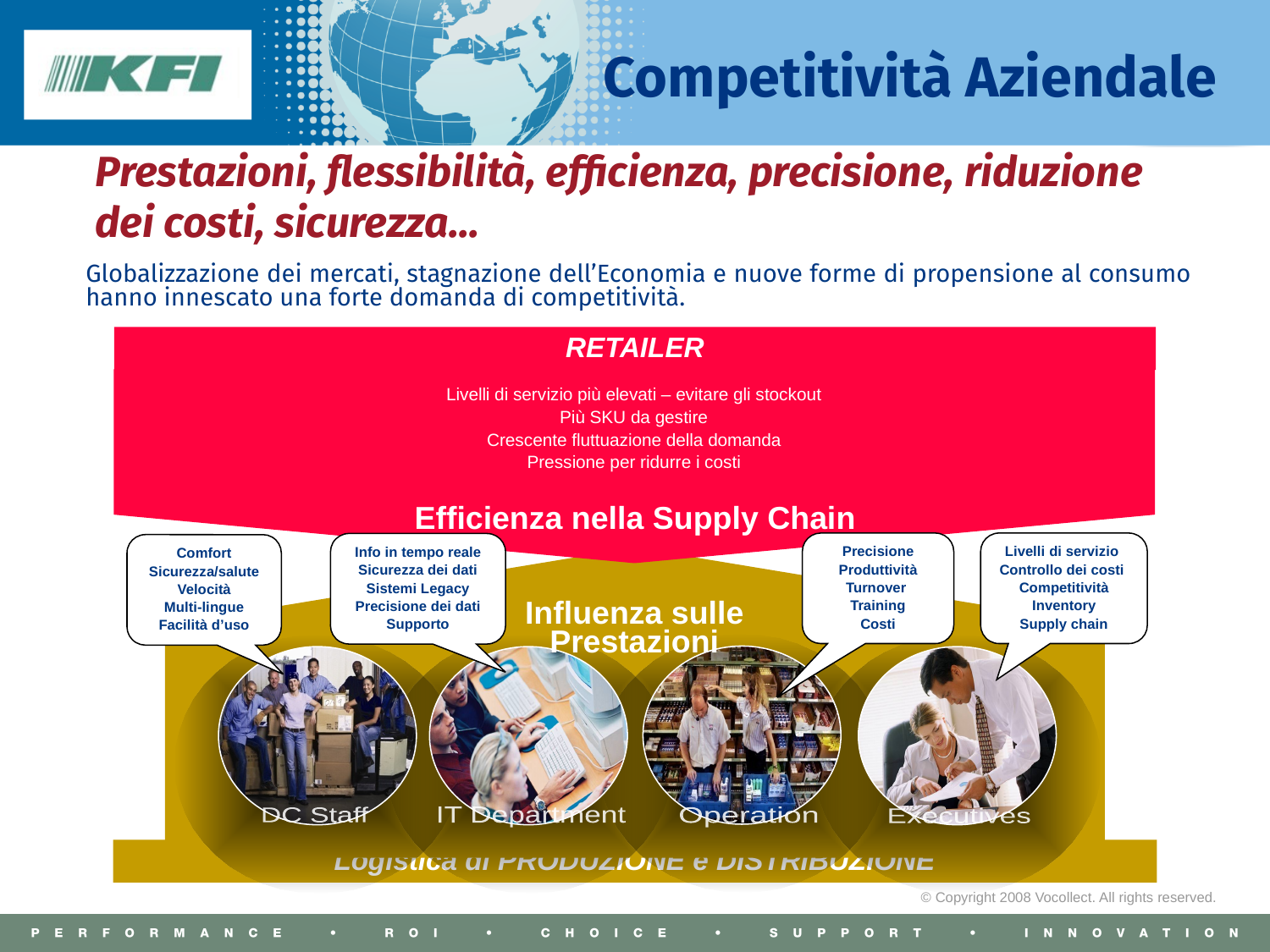

# Competitività Aziendale
Prestazioni, flessibilità, efficienza, precisione, riduzione dei costi, sicurezza...
Globalizzazione dei mercati, stagnazione dell’Economia e nuove forme di propensione al consumo hanno innescato una forte domanda di competitività.
RETAILER

Livelli di servizio più elevati – evitare gli stockout
Più SKU da gestire
Crescente fluttuazione della domanda
Pressione per ridurre i costi
Efficienza nella Supply Chain
Precisione
Produttività
Turnover
Training
Costi
Livelli di servizio
Controllo dei costi
Competitività
Inventory
Supply chain
Info in tempo reale
Sicurezza dei dati
Sistemi Legacy
Precisione dei dati
Supporto
Comfort
Sicurezza/salute
Velocità
Multi-lingue
Facilità d’uso

IT Department
Operation
DC Staff
Executives
Influenza sulle
Prestazioni
Logistica di PRODUZIONE e DISTRIBUZIONE
© Copyright 2008 Vocollect. All rights reserved.